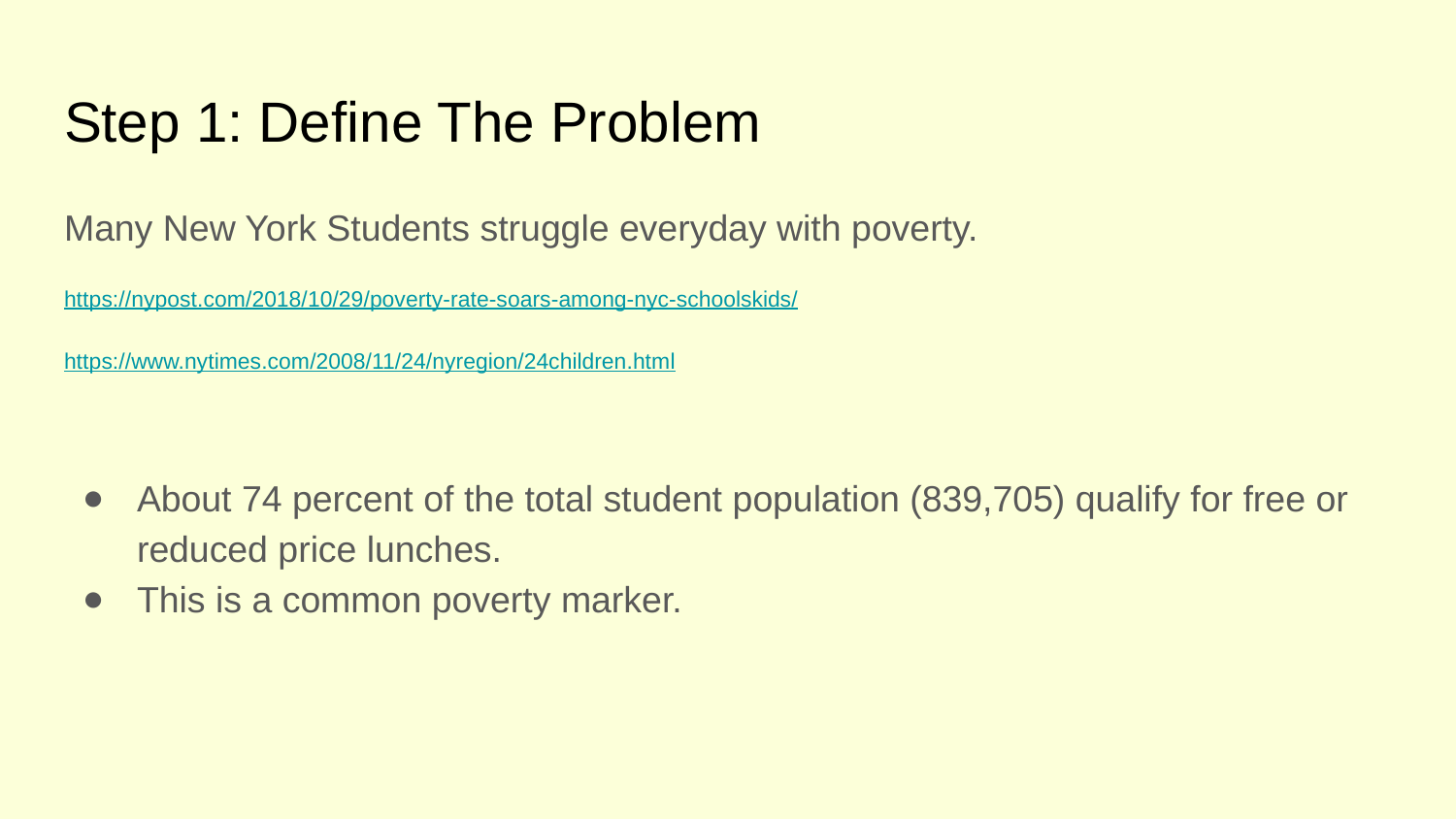

# Step 1: Define The Problem
Many New York Students struggle everyday with poverty.
https://nypost.com/2018/10/29/poverty-rate-soars-among-nyc-schoolskids/
https://www.nytimes.com/2008/11/24/nyregion/24children.html

About 74 percent of the total student population (839,705) qualify for free or reduced price lunches.
This is a common poverty marker.